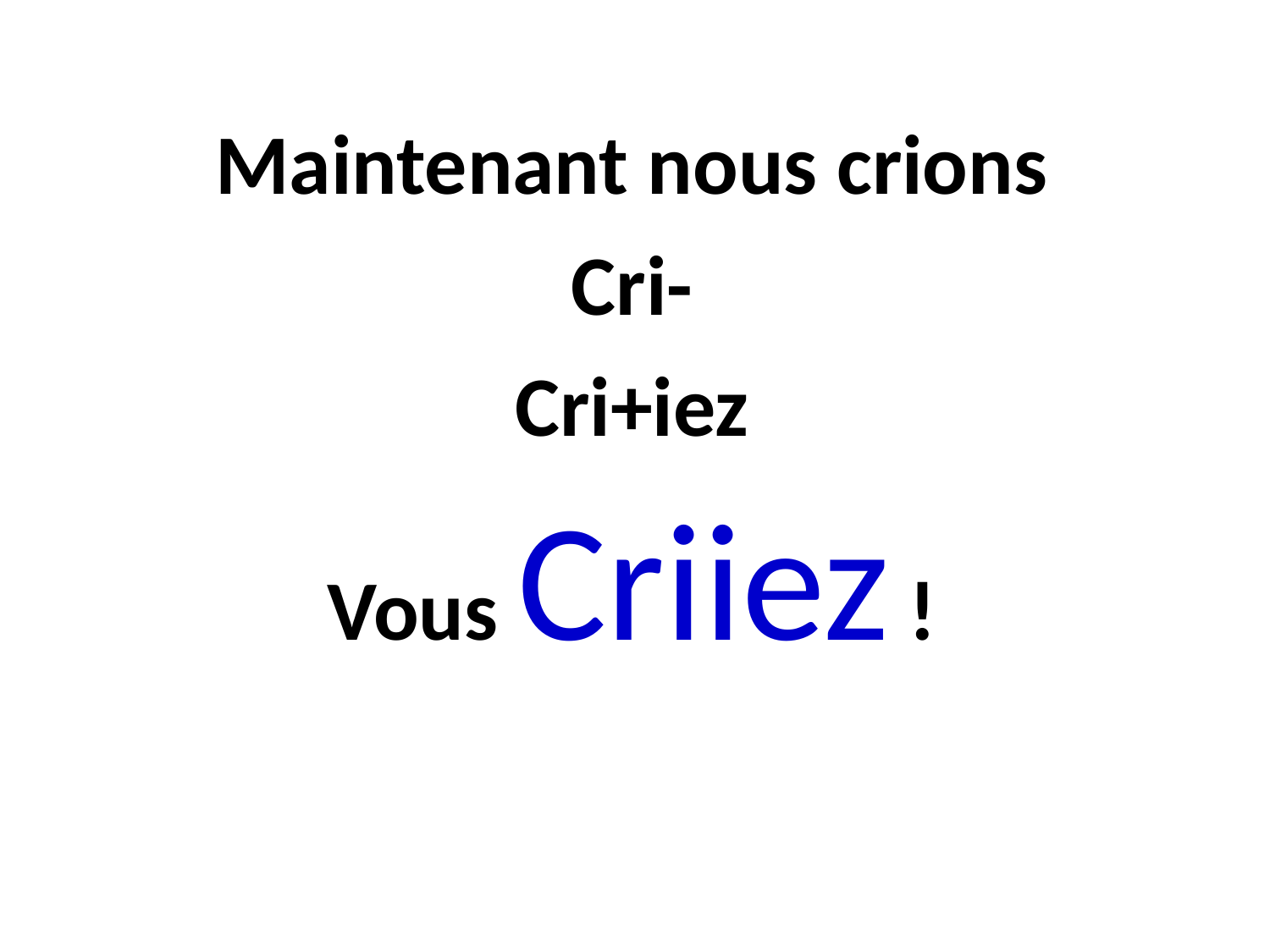

Maintenant nous crions
Cri-
Cri+iez
Vous Criiez !